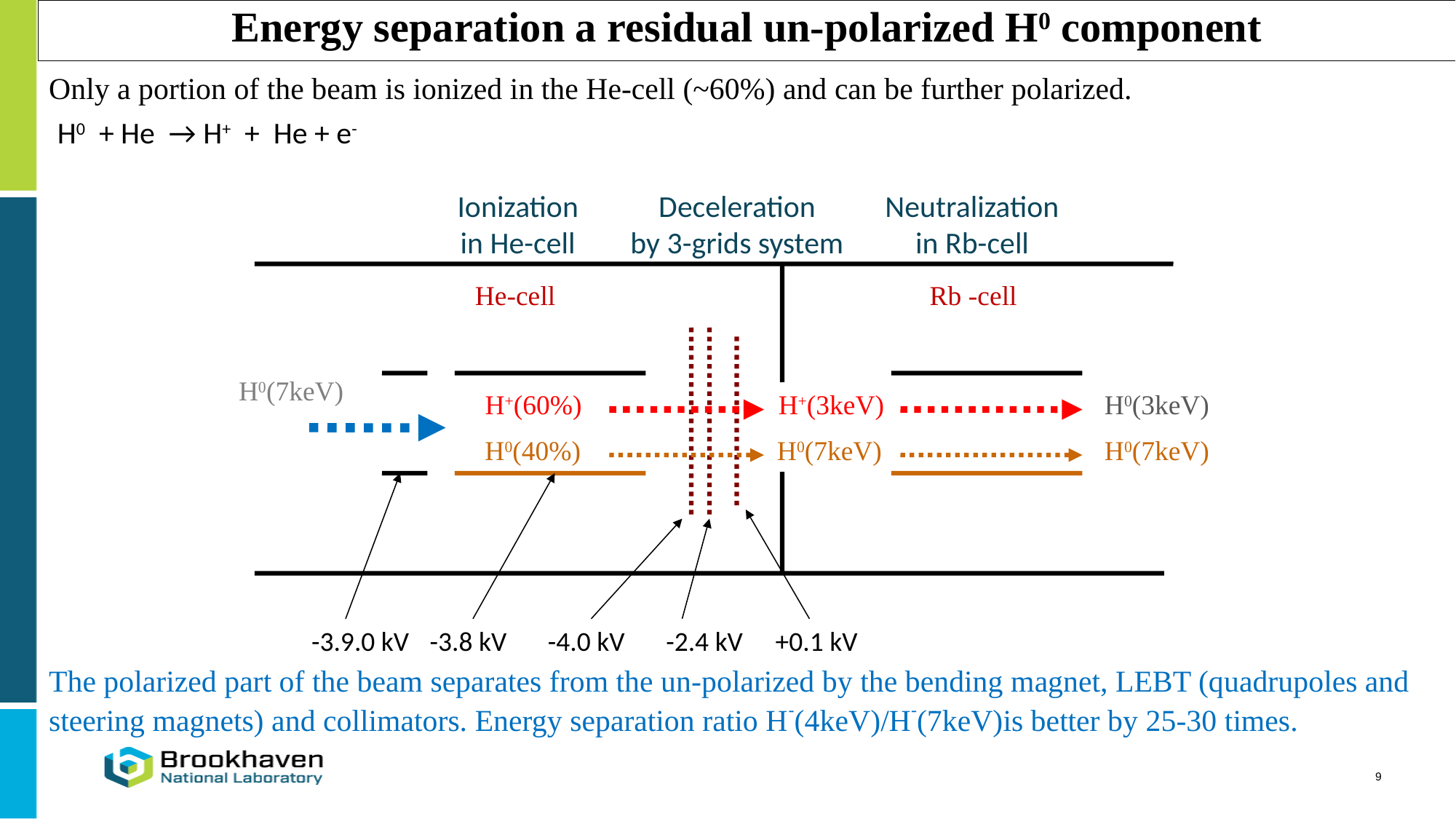

Energy separation a residual un-polarized H0 component
Only a portion of the beam is ionized in the He-cell (~60%) and can be further polarized.
H0  + He  → H+  +  He + e-
Ionization
in He-cell
Deceleration
by 3-grids system
Neutralization
in Rb-cell

He-cell
Rb -cell

H0(7keV)

H+(60%)
H+(3keV)
H0(3keV)

H0(40%)
H0(7keV)
H0(7keV)

-3.9.0 kV
-3.8 kV
-4.0 kV
-2.4 kV
+0.1 kV
The polarized part of the beam separates from the un-polarized by the bending magnet, LEBT (quadrupoles and steering magnets) and collimators. Energy separation ratio H-(4keV)/H-(7keV)is better by 25-30 times.
9